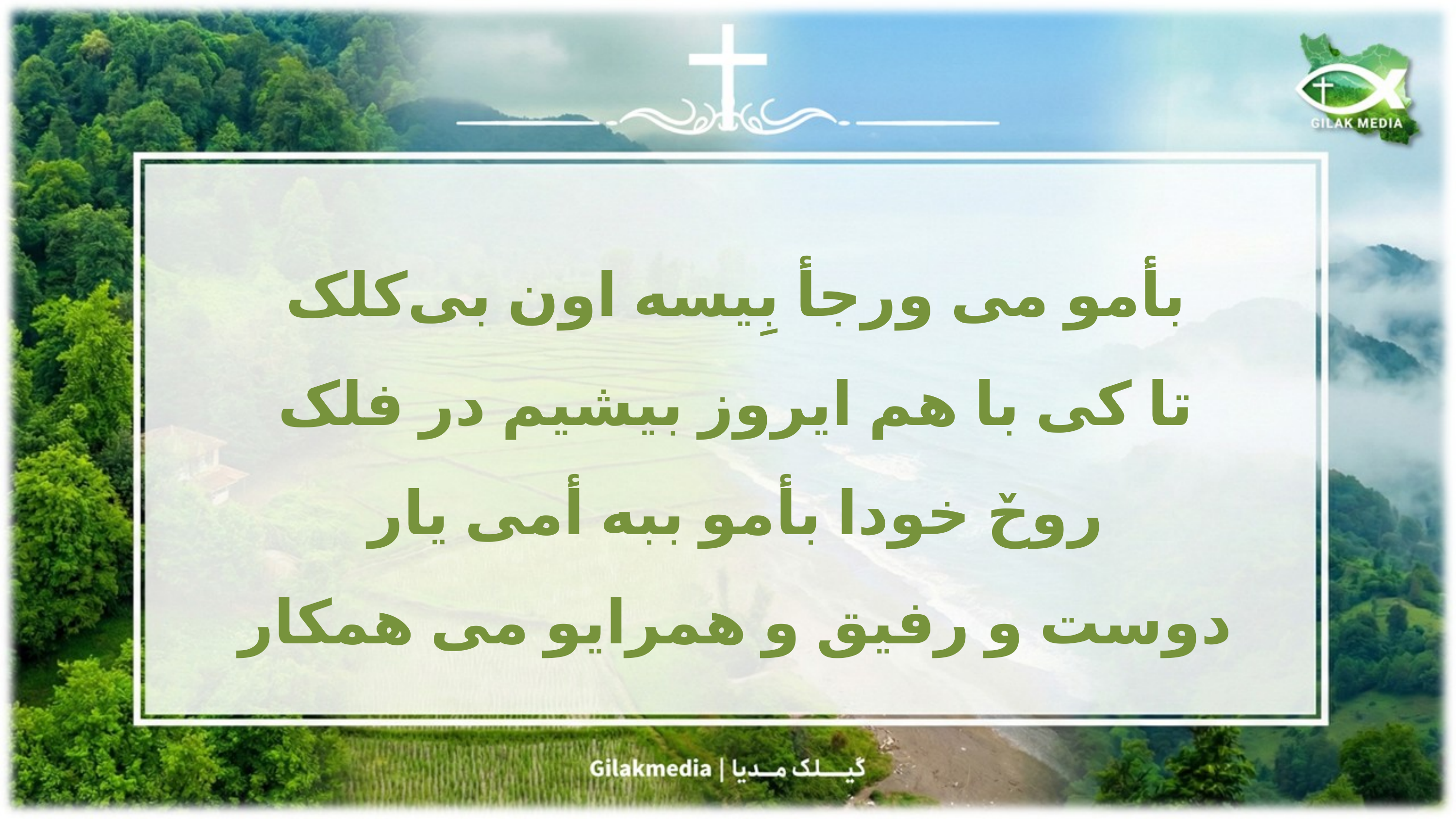

بأمو می ورجأ بِیسه اون بی‌کلک
تا کی با هم ایروز بیشیم در فلک
روحٚ خودا بأمو ببه أمی یار
دوست و رفیق و همرایو می همکار